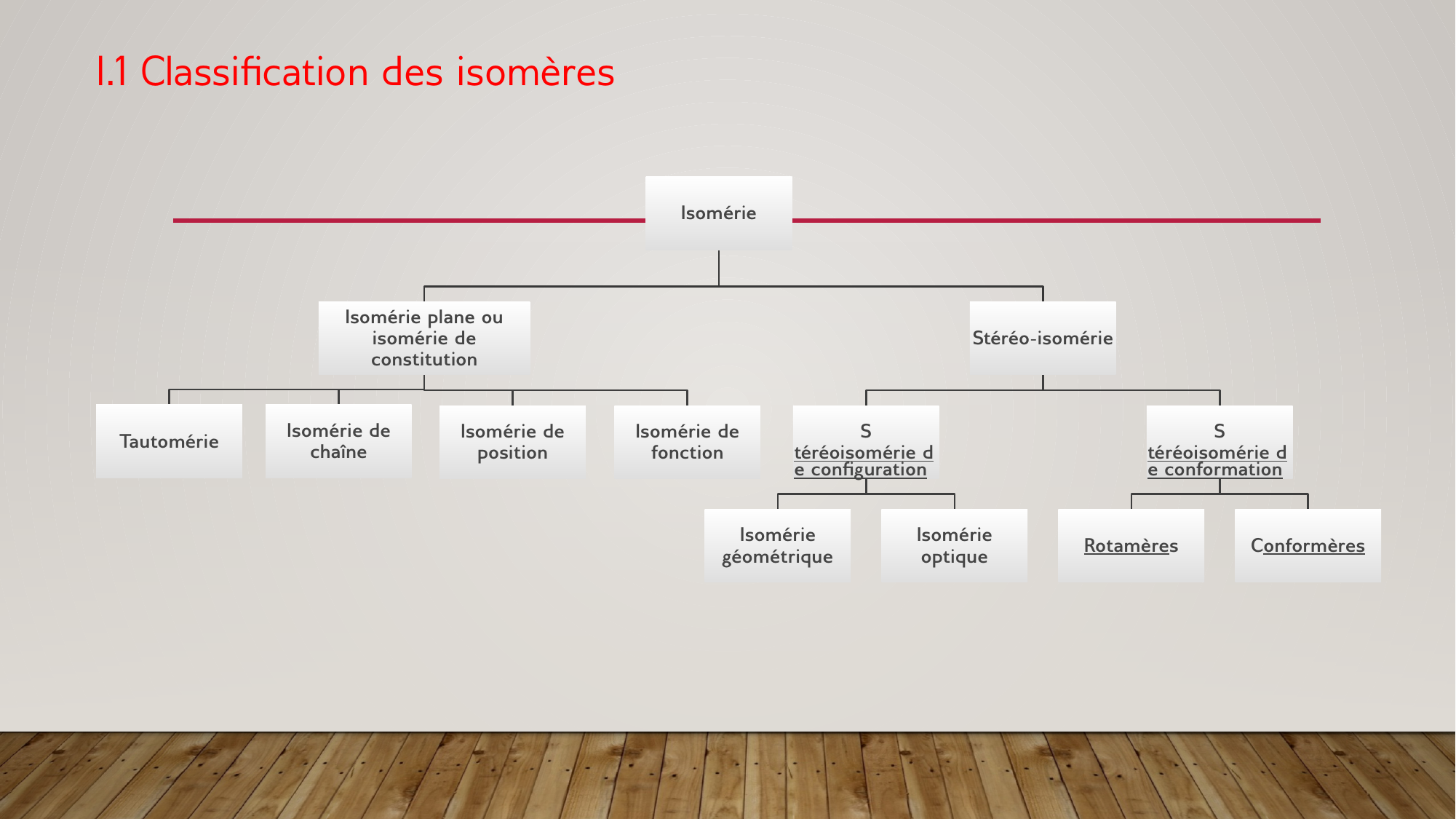

I.1 Classification des isomères
Isomérie
Isomérie plane ou isomérie de constitution
Isomérie de chaîne
Tautomérie
Isomérie de position
Isomérie de fonction
Stéréo-isomérie
Stéréoisomérie de configuration
Isomérie géométrique
Isomérie optique
Stéréoisomérie de conformation
Rotamères
Conformères